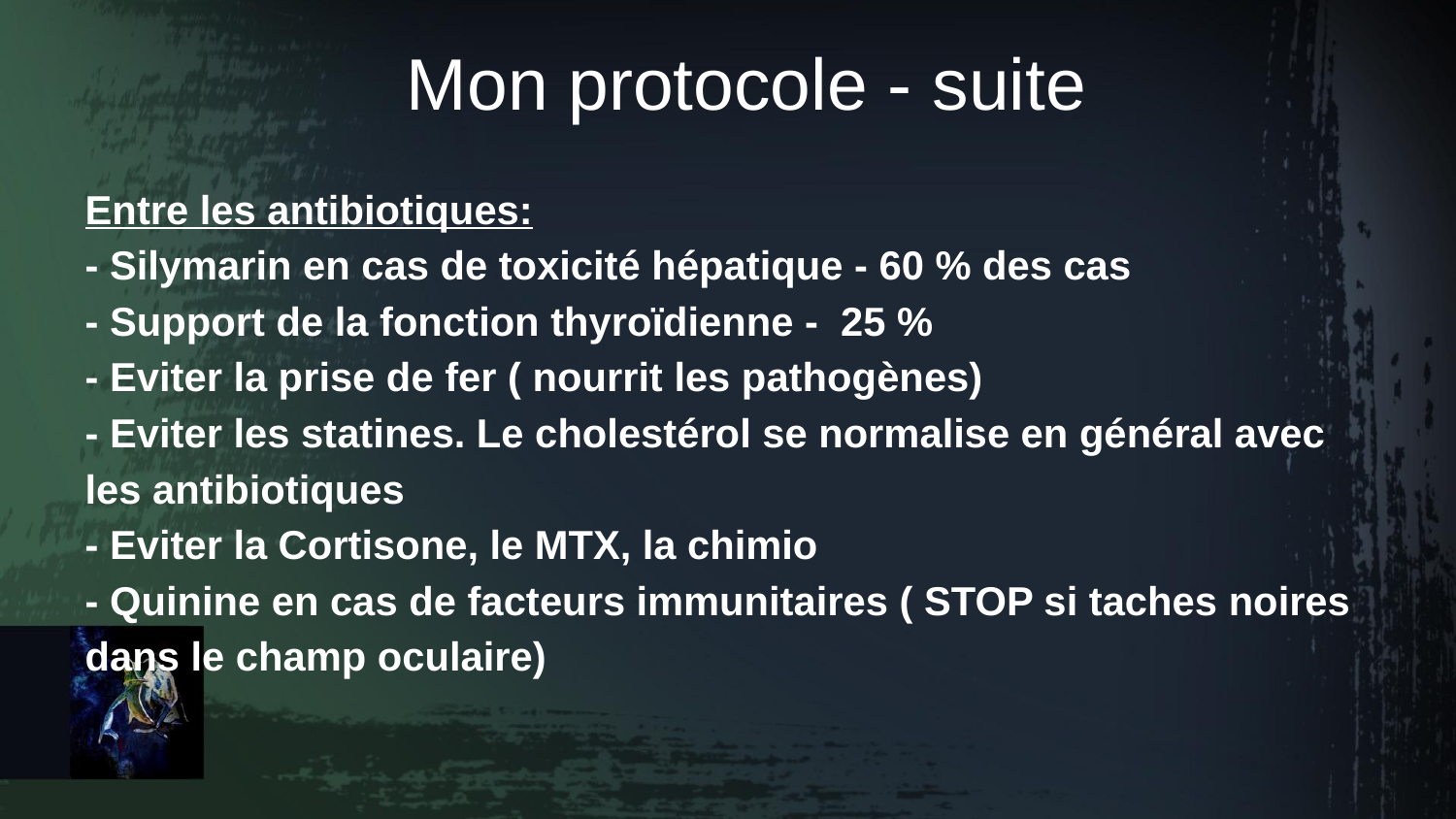

Mon protocole - suite
Entre les antibiotiques:
- Silymarin en cas de toxicité hépatique - 60 % des cas
- Support de la fonction thyroïdienne -  25 %
- Eviter la prise de fer ( nourrit les pathogènes)
- Eviter les statines. Le cholestérol se normalise en général avec les antibiotiques
- Eviter la Cortisone, le MTX, la chimio
- Quinine en cas de facteurs immunitaires ( STOP si taches noires dans le champ oculaire)